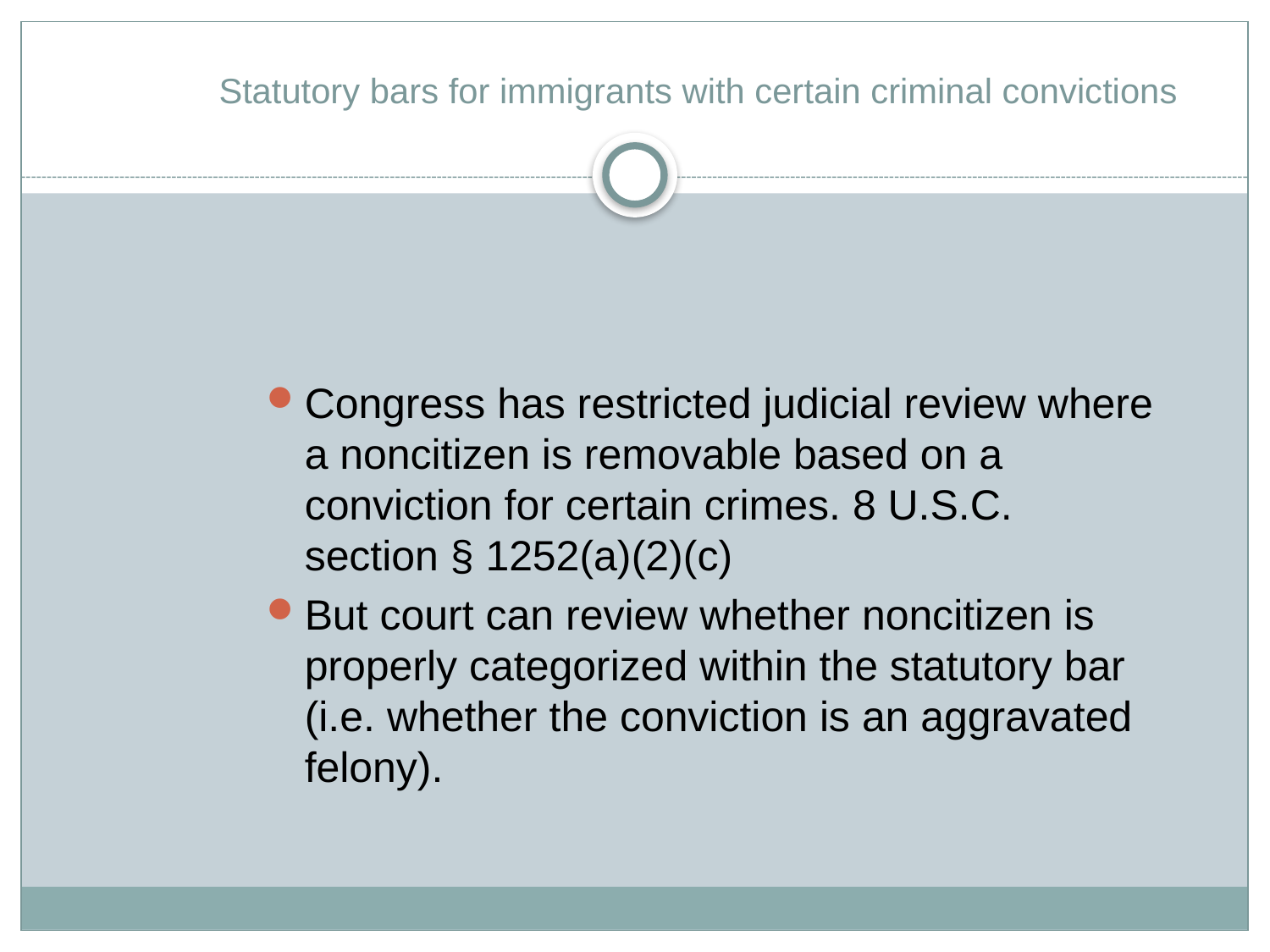

# Statutory bars for immigrants with certain criminal convictions
Congress has restricted judicial review where a noncitizen is removable based on a conviction for certain crimes. 8 U.S.C. section § 1252(a)(2)(c)
But court can review whether noncitizen is properly categorized within the statutory bar (i.e. whether the conviction is an aggravated felony).